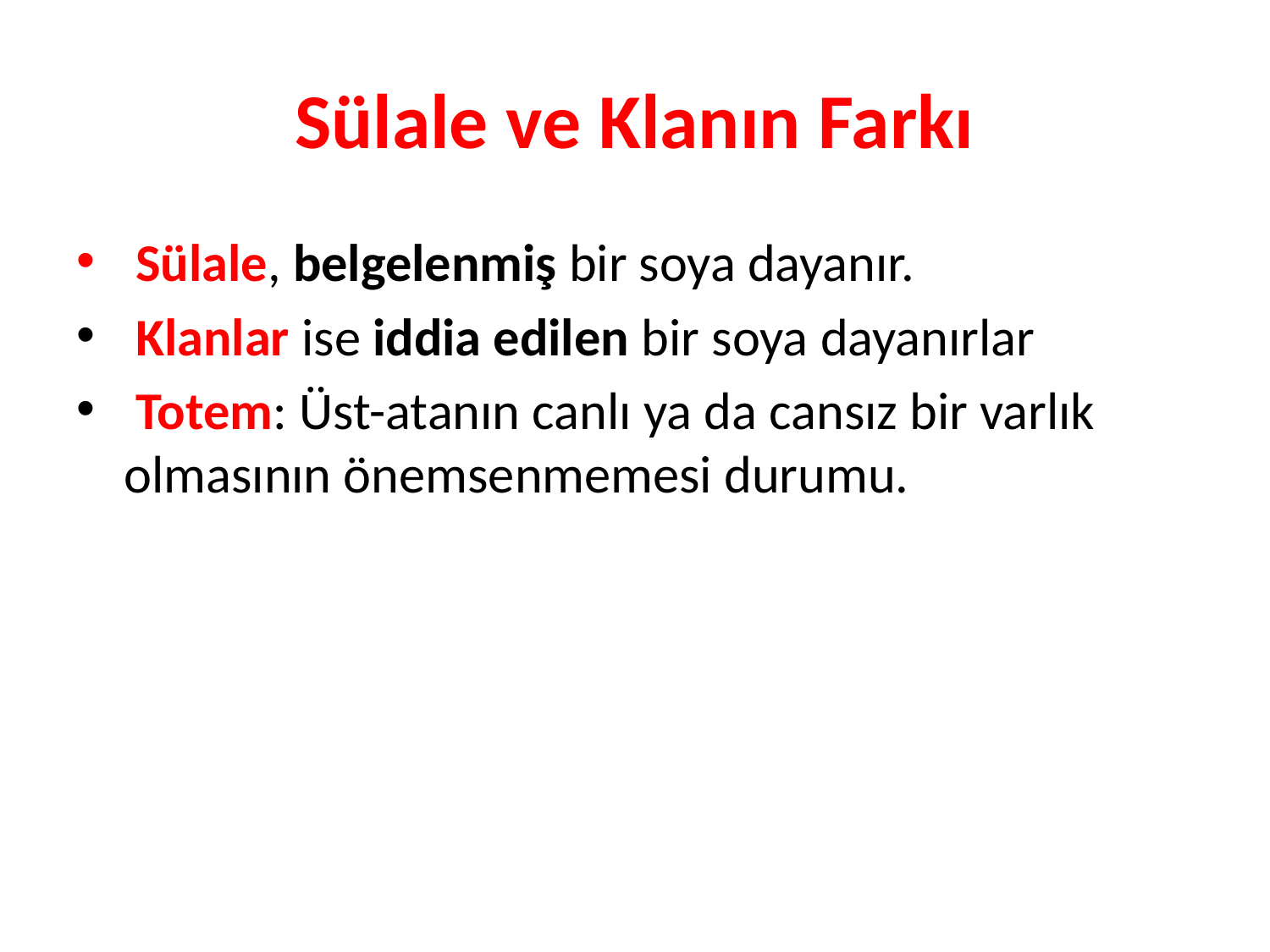

# Sülale ve Klanın Farkı
 Sülale, belgelenmiş bir soya dayanır.
 Klanlar ise iddia edilen bir soya dayanırlar
 Totem: Üst-atanın canlı ya da cansız bir varlık olmasının önemsenmemesi durumu.